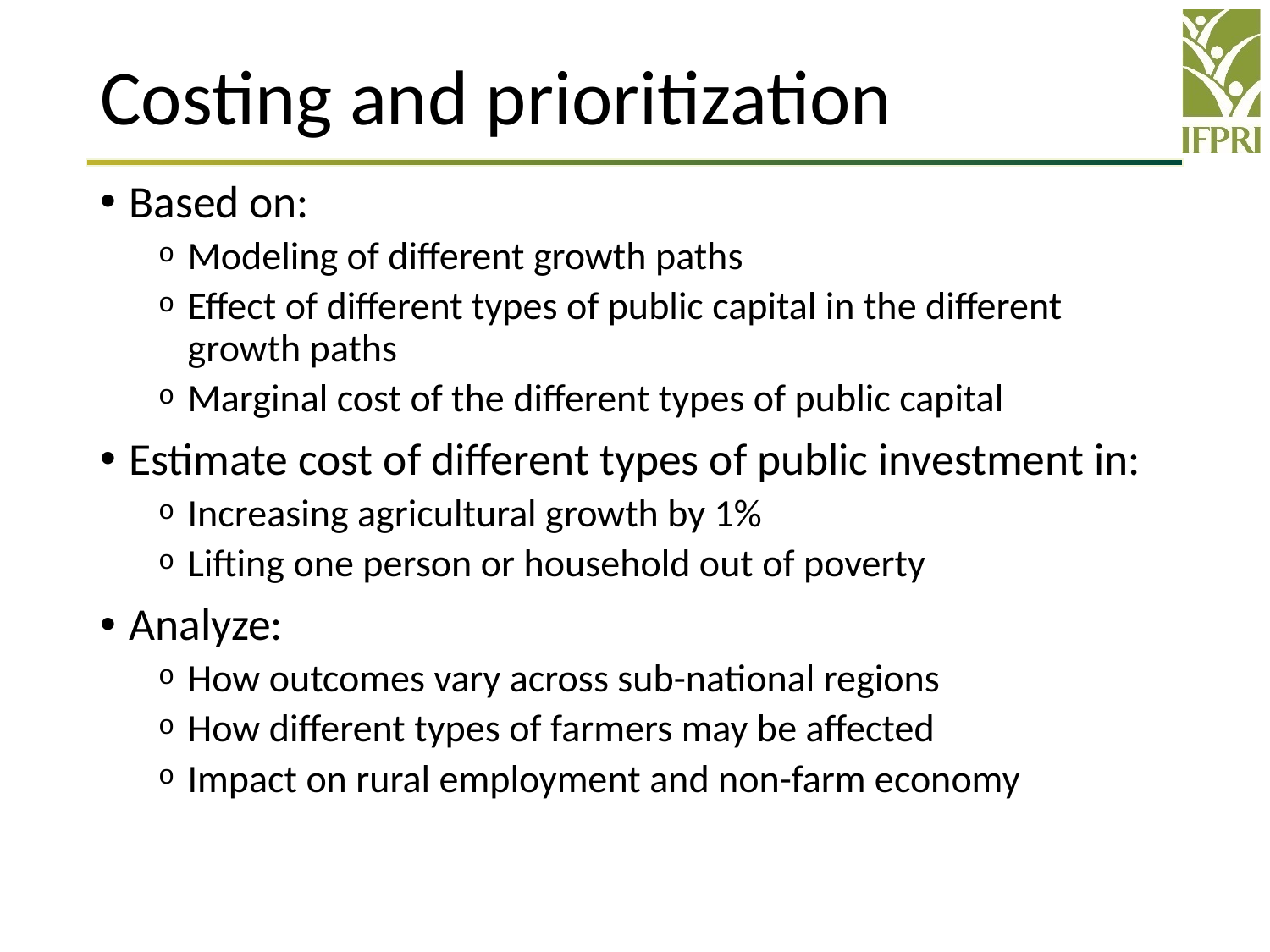

# Costing and prioritization
Based on:
Modeling of different growth paths
Effect of different types of public capital in the different growth paths
Marginal cost of the different types of public capital
Estimate cost of different types of public investment in:
Increasing agricultural growth by 1%
Lifting one person or household out of poverty
Analyze:
How outcomes vary across sub-national regions
How different types of farmers may be affected
Impact on rural employment and non-farm economy